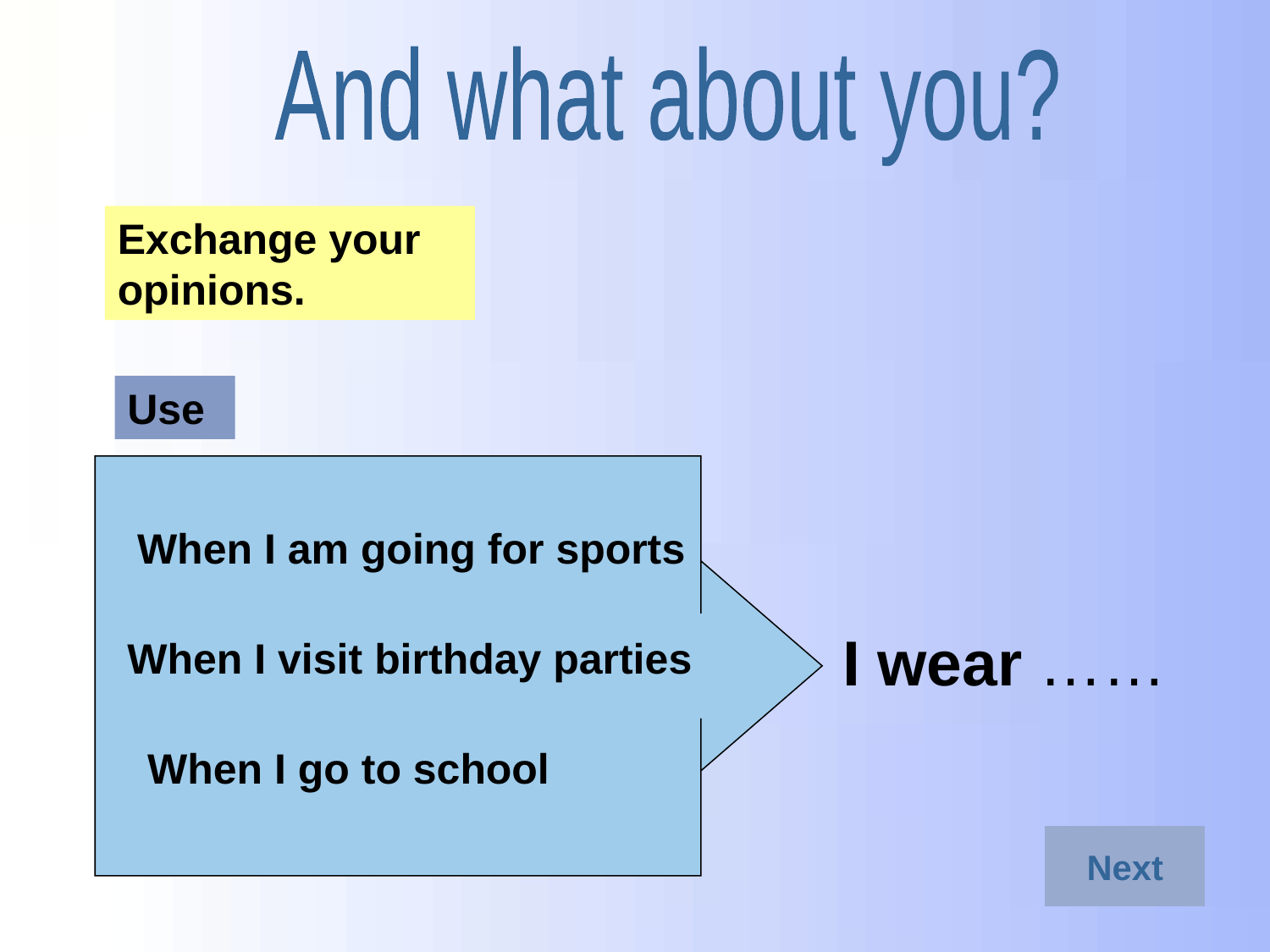

And what about you?
Exchange your opinions.

Use

When I am going for sports
When I visit birthday parties
When I go to school
I wear ……
Next